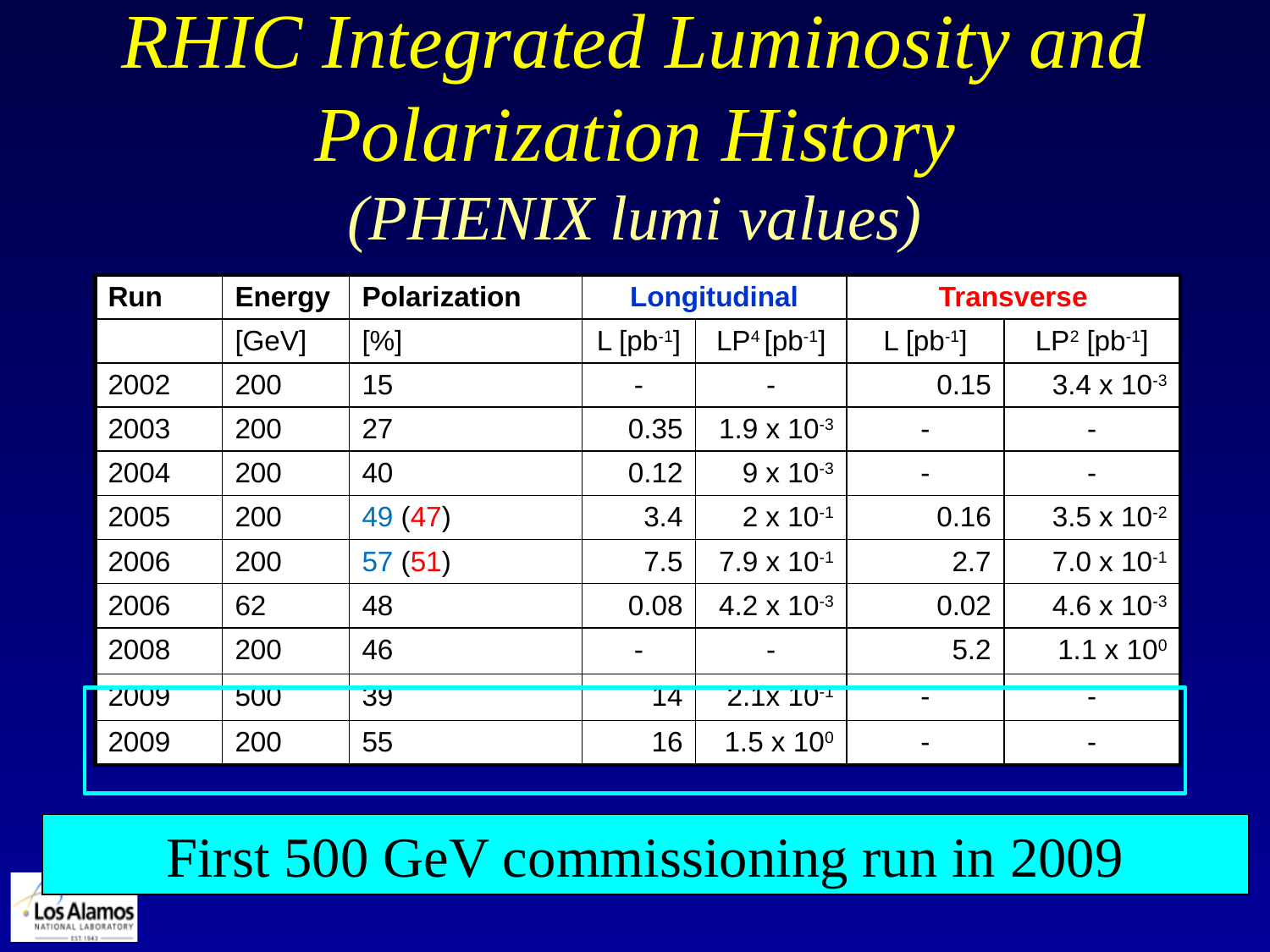

# RHIC Integrated Luminosity and Polarization History (PHENIX lumi values)
| Run | Energy | Polarization | Longitudinal |  | Transverse |  |
| --- | --- | --- | --- | --- | --- | --- |
|  | [GeV] | [%] | L [pb-1] | LP4 [pb-1] | L [pb-1] | LP2 [pb-1] |
| 2002 | 200 | 15 | - | - | 0.15 | 3.4 x 10-3 |
| 2003 | 200 | 27 | 0.35 | 1.9 x 10-3 | - | - |
| 2004 | 200 | 40 | 0.12 | 9 x 10-3 | - | - |
| 2005 | 200 | 49 (47) | 3.4 | 2 x 10-1 | 0.16 | 3.5 x 10-2 |
| 2006 | 200 | 57 (51) | 7.5 | 7.9 x 10-1 | 2.7 | 7.0 x 10-1 |
| 2006 | 62 | 48 | 0.08 | 4.2 x 10-3 | 0.02 | 4.6 x 10-3 |
| 2008 | 200 | 46 | - | - | 5.2 | 1.1 x 100 |
| 2009 | 500 | 39 | 14 | 2.1x 10-1 | - | - |
| 2009 | 200 | 55 | 16 | 1.5 x 100 | - | - |

First 500 GeV commissioning run in 2009